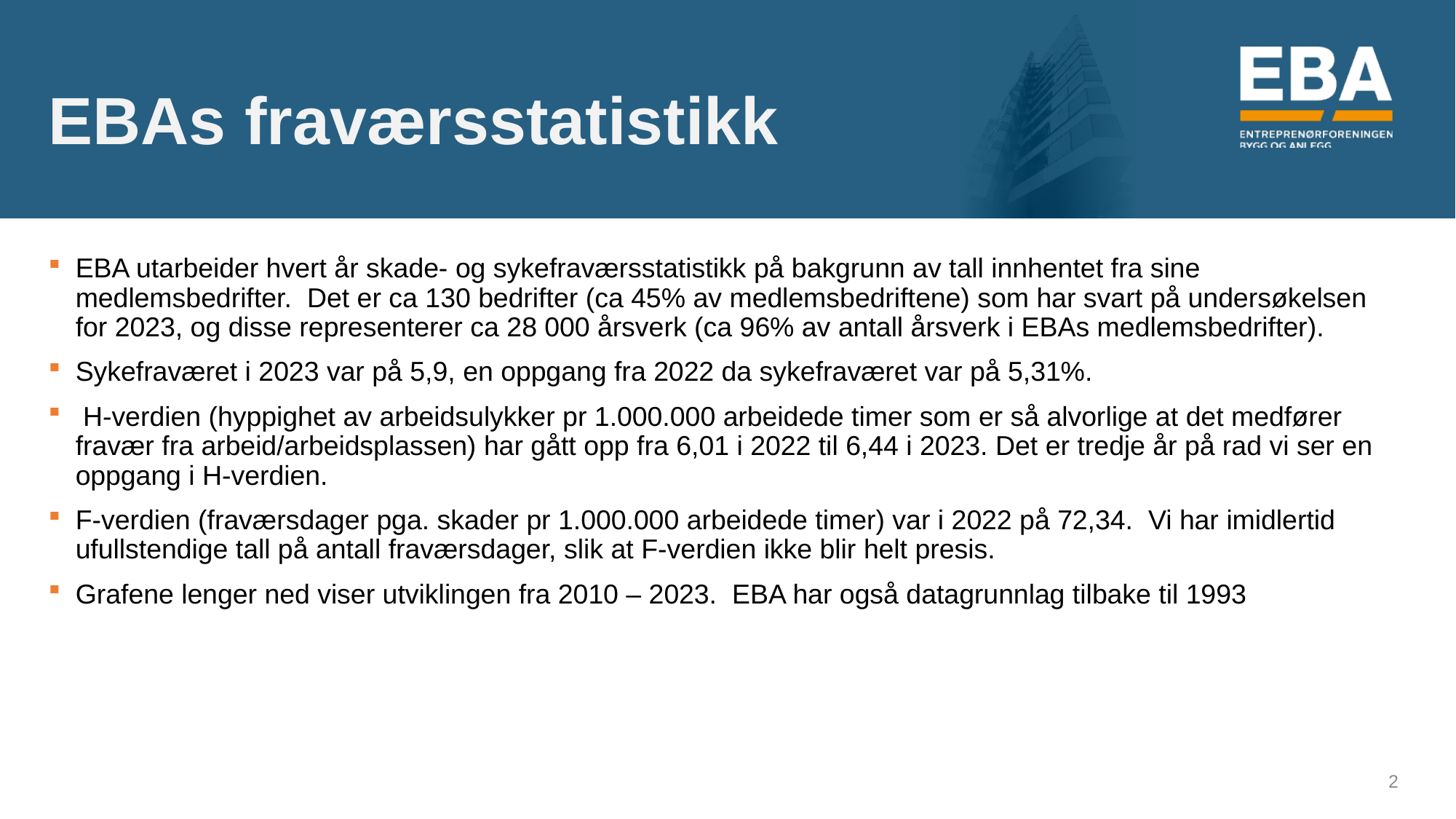

# EBAs fraværsstatistikk
EBA utarbeider hvert år skade- og sykefraværsstatistikk på bakgrunn av tall innhentet fra sine medlemsbedrifter.  Det er ca 130 bedrifter (ca 45% av medlemsbedriftene) som har svart på undersøkelsen for 2023, og disse representerer ca 28 000 årsverk (ca 96% av antall årsverk i EBAs medlemsbedrifter).
Sykefraværet i 2023 var på 5,9, en oppgang fra 2022 da sykefraværet var på 5,31%.
 H-verdien (hyppighet av arbeidsulykker pr 1.000.000 arbeidede timer som er så alvorlige at det medfører fravær fra arbeid/arbeidsplassen) har gått opp fra 6,01 i 2022 til 6,44 i 2023. Det er tredje år på rad vi ser en oppgang i H-verdien.
F-verdien (fraværsdager pga. skader pr 1.000.000 arbeidede timer) var i 2022 på 72,34.  Vi har imidlertid ufullstendige tall på antall fraværsdager, slik at F-verdien ikke blir helt presis.
Grafene lenger ned viser utviklingen fra 2010 – 2023.  EBA har også datagrunnlag tilbake til 1993

2